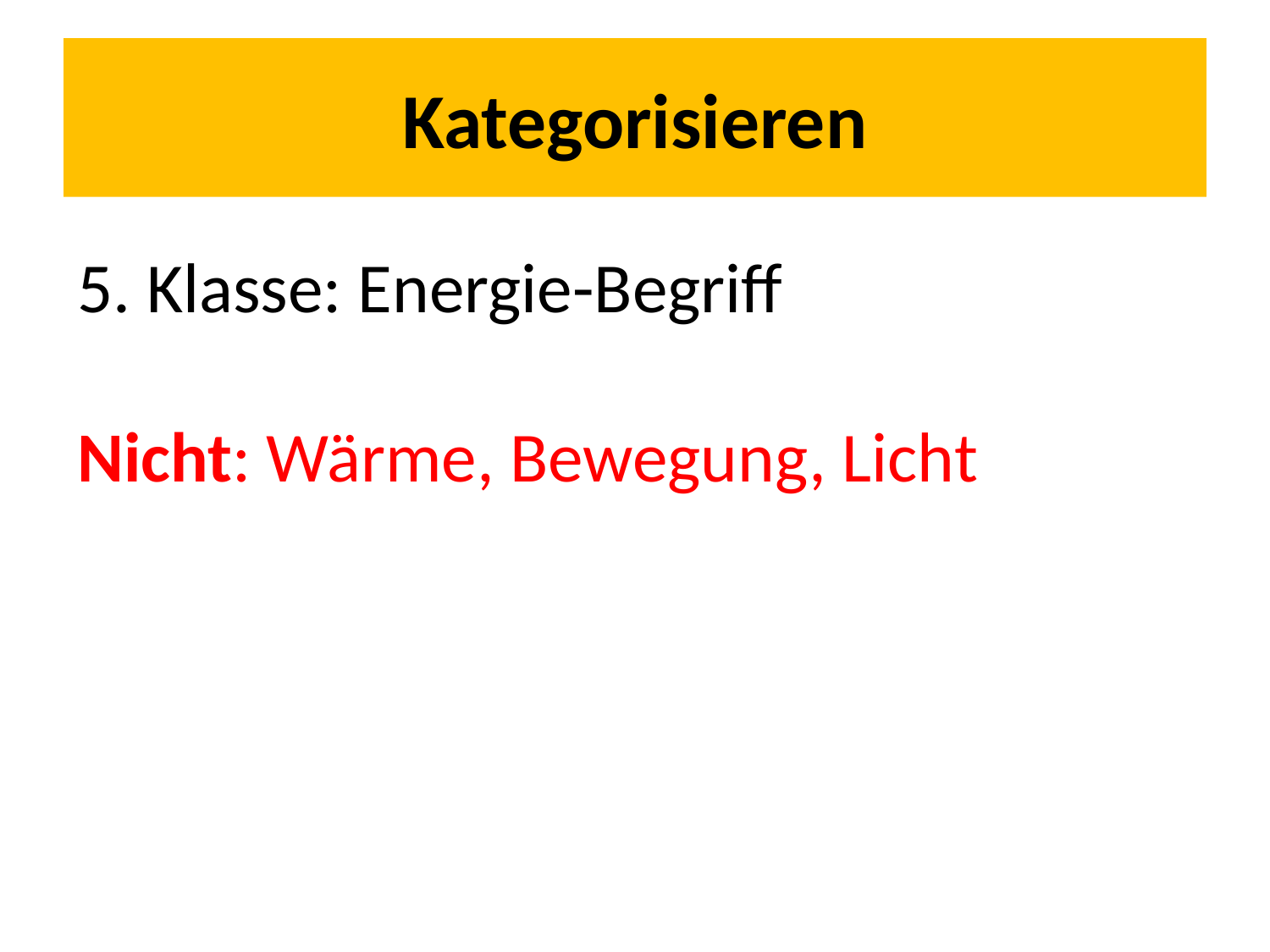

# Kategorisieren
5. Klasse: Energie-Begriff

Nicht: Wärme, Bewegung, Licht